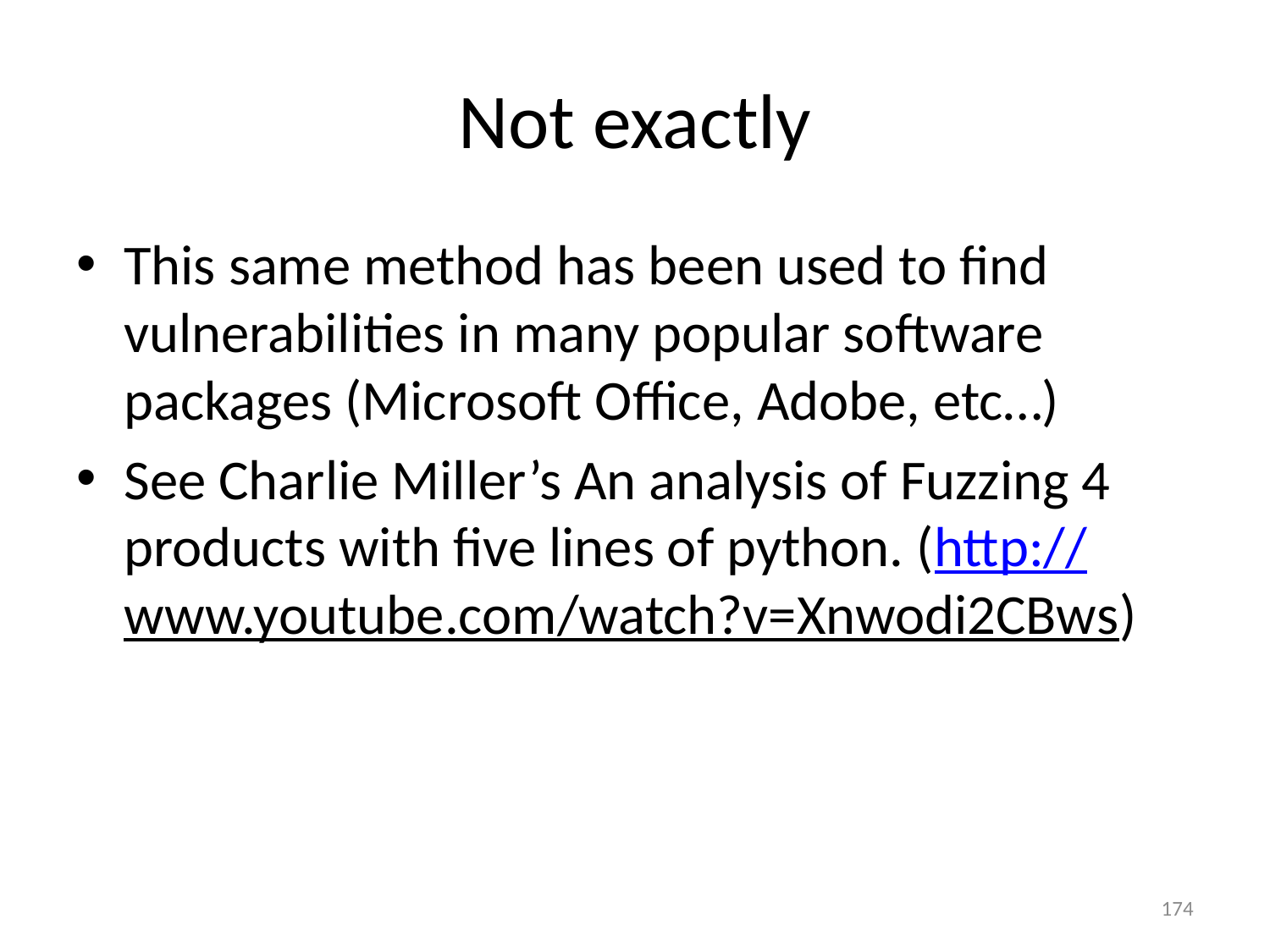

# Not exactly
This same method has been used to find vulnerabilities in many popular software packages (Microsoft Office, Adobe, etc…)
See Charlie Miller’s An analysis of Fuzzing 4 products with five lines of python. (http://www.youtube.com/watch?v=Xnwodi2CBws)
174